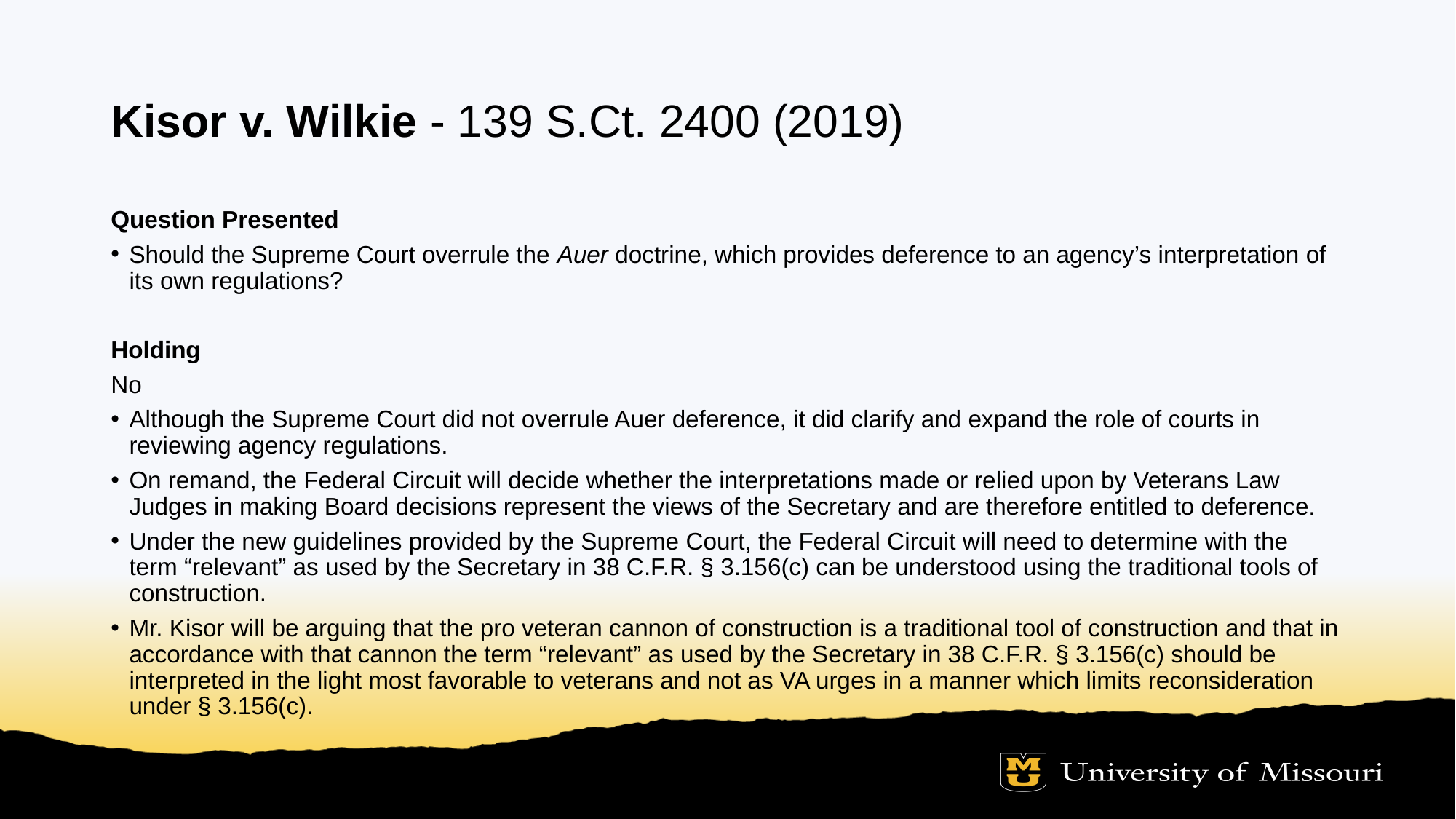

# Kisor v. Wilkie - 139 S.Ct. 2400 (2019)
Question Presented
Should the Supreme Court overrule the Auer doctrine, which provides deference to an agency’s interpretation of its own regulations?

Holding
No
Although the Supreme Court did not overrule Auer deference, it did clarify and expand the role of courts in reviewing agency regulations.
On remand, the Federal Circuit will decide whether the interpretations made or relied upon by Veterans Law Judges in making Board decisions represent the views of the Secretary and are therefore entitled to deference.
Under the new guidelines provided by the Supreme Court, the Federal Circuit will need to determine with the term “relevant” as used by the Secretary in 38 C.F.R. § 3.156(c) can be understood using the traditional tools of construction.
Mr. Kisor will be arguing that the pro veteran cannon of construction is a traditional tool of construction and that in accordance with that cannon the term “relevant” as used by the Secretary in 38 C.F.R. § 3.156(c) should be interpreted in the light most favorable to veterans and not as VA urges in a manner which limits reconsideration under § 3.156(c).